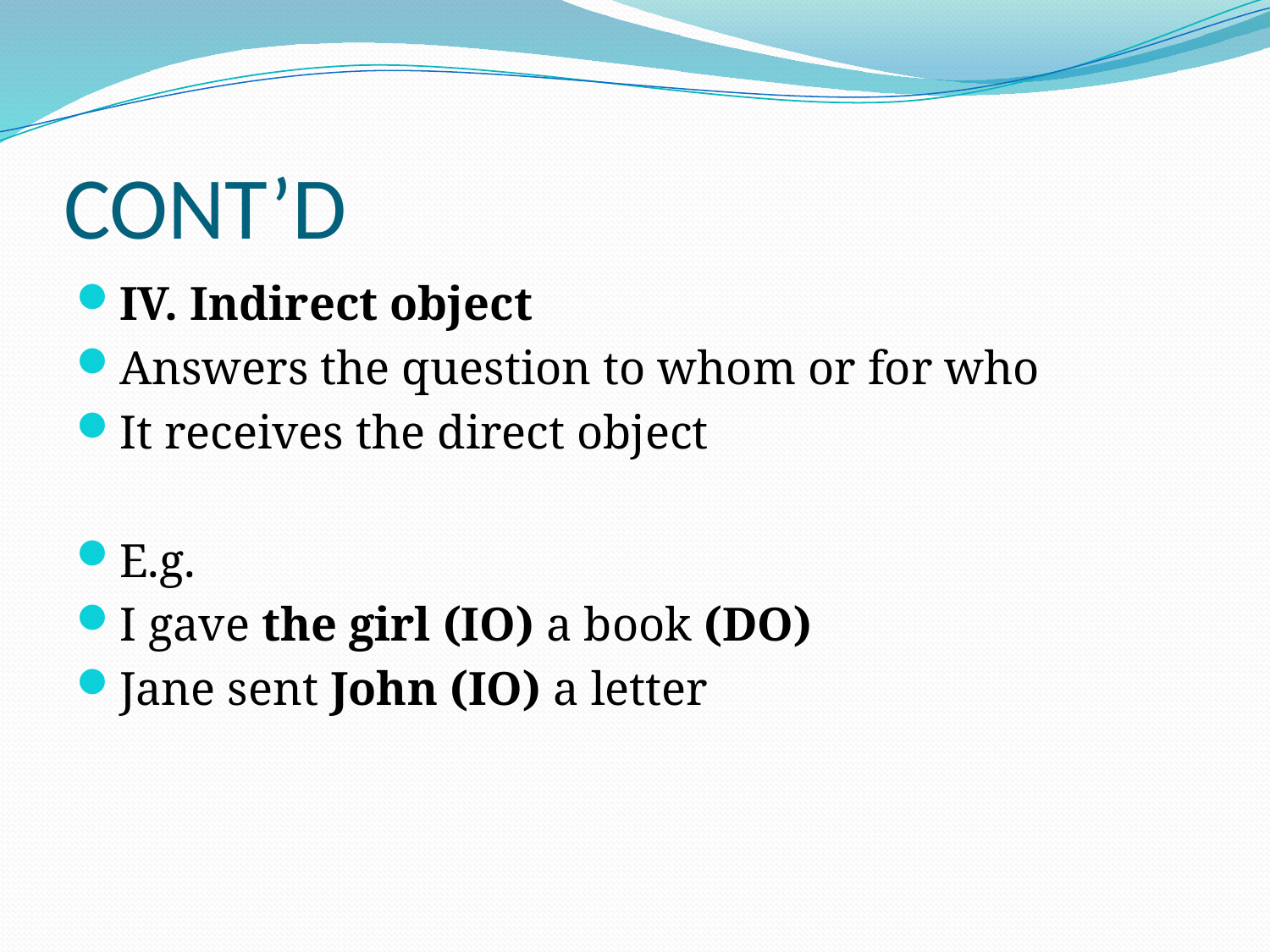

# CONT’D
IV. Indirect object
Answers the question to whom or for who
It receives the direct object

E.g.
I gave the girl (IO) a book (DO)
Jane sent John (IO) a letter